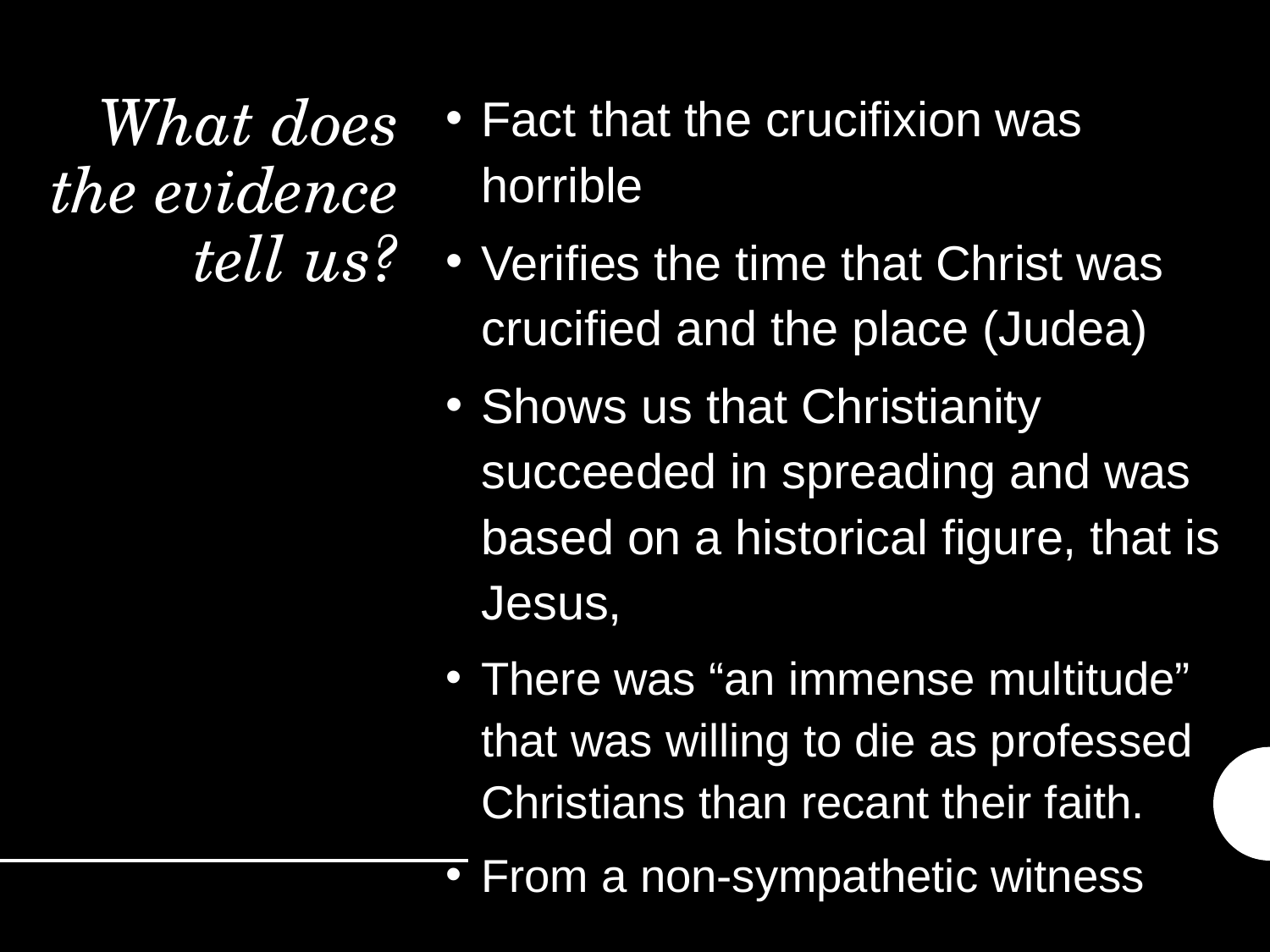

Fact that the crucifixion was horrible
Verifies the time that Christ was crucified and the place (Judea)
Shows us that Christianity succeeded in spreading and was based on a historical figure, that is Jesus,
There was “an immense multitude” that was willing to die as professed Christians than recant their faith.
From a non-sympathetic witness

# What does the evidence tell us?